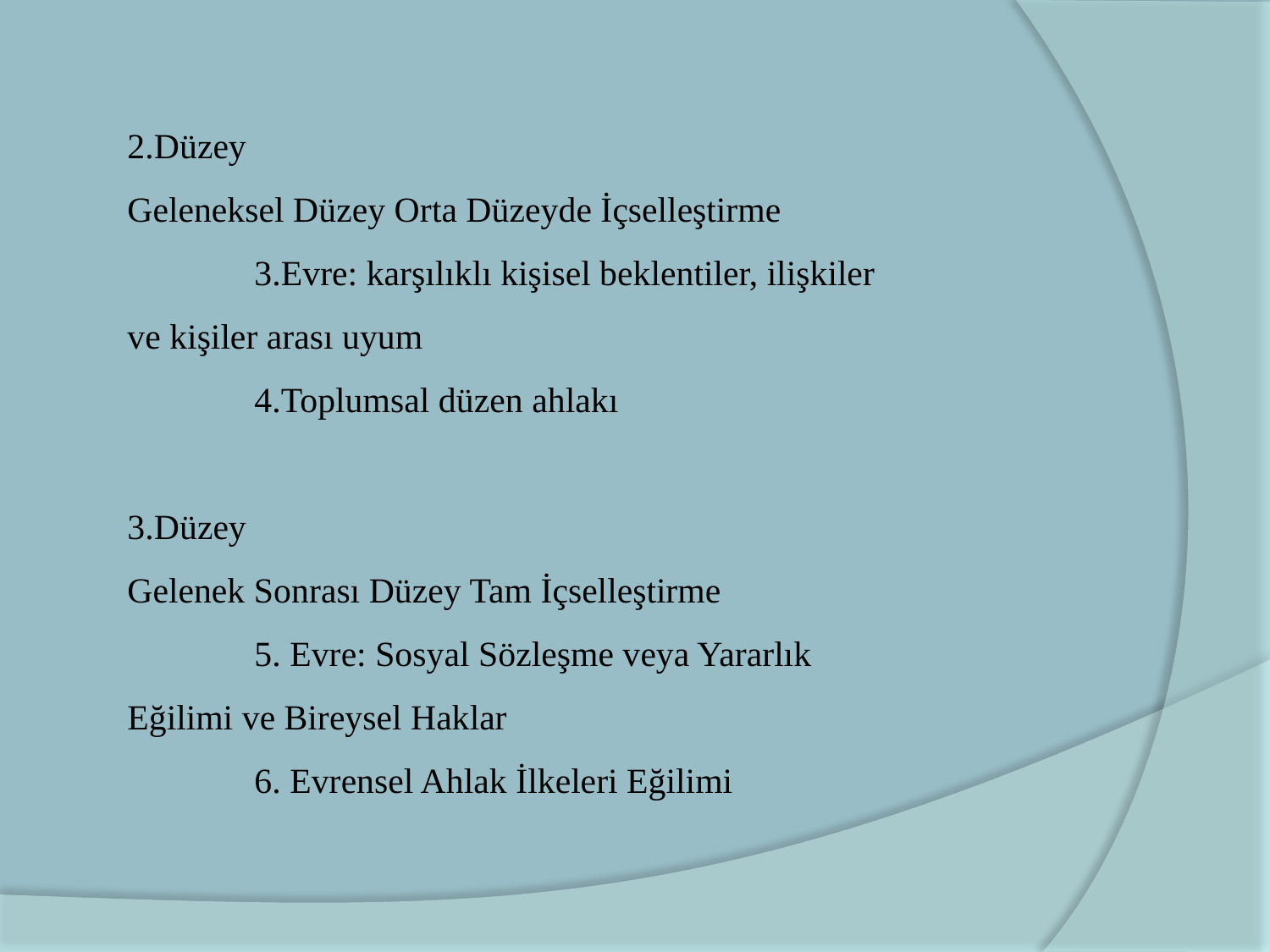

2.Düzey
Geleneksel Düzey Orta Düzeyde İçselleştirme
	3.Evre: karşılıklı kişisel beklentiler, ilişkiler 	ve kişiler arası uyum
	4.Toplumsal düzen ahlakı

3.Düzey
Gelenek Sonrası Düzey Tam İçselleştirme
	5. Evre: Sosyal Sözleşme veya Yararlık 	Eğilimi ve Bireysel Haklar
	6. Evrensel Ahlak İlkeleri Eğilimi